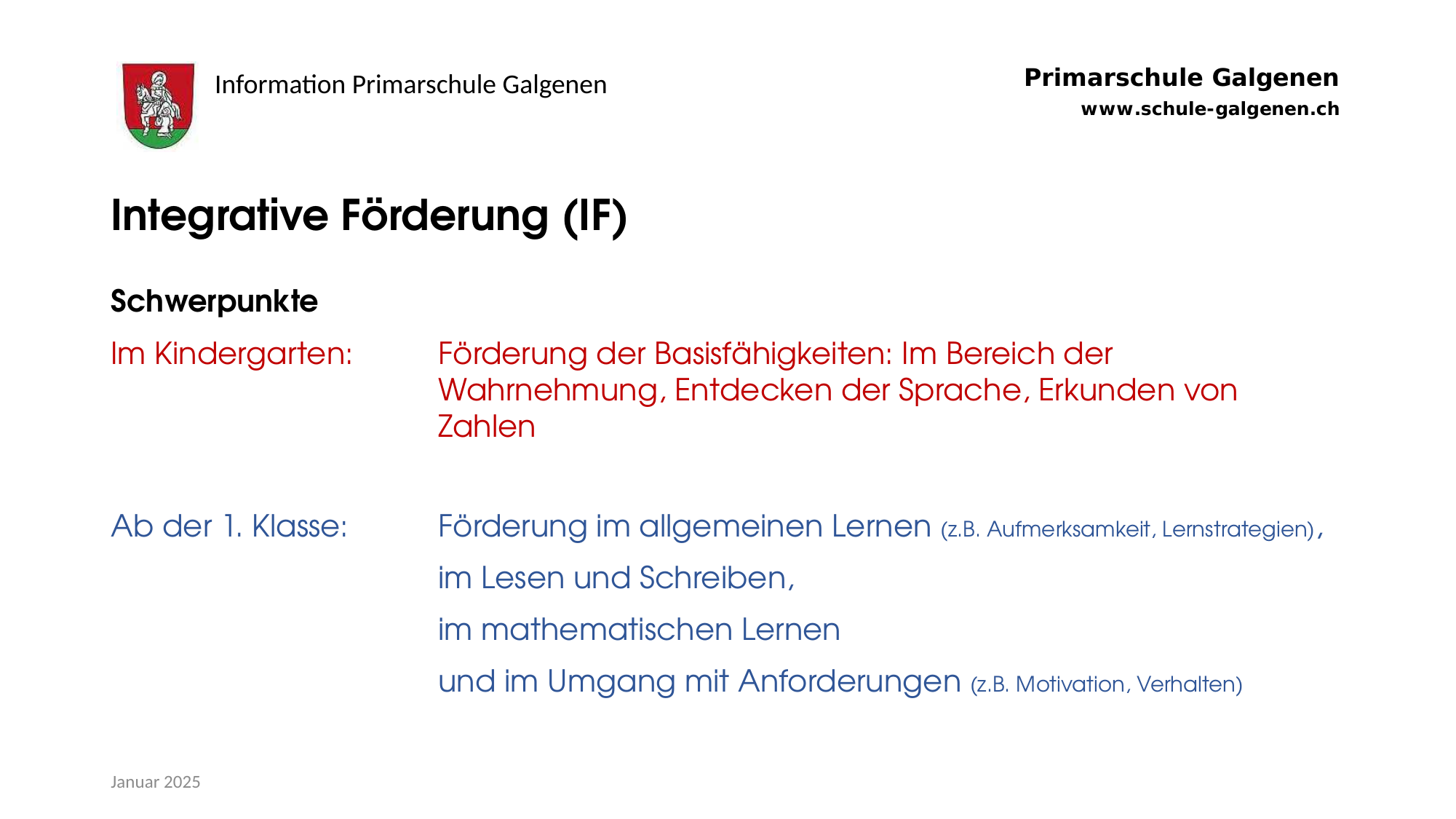

#
Information Primarschule Galgenen
Integrative Förderung (IF)

Schwerpunkte
Im Kindergarten: 	Förderung der Basisfähigkeiten: Im Bereich der
			Wahrnehmung, Entdecken der Sprache, Erkunden von
			Zahlen

Ab der 1. Klasse:   	Förderung im allgemeinen Lernen (z.B. Aufmerksamkeit, Lernstrategien),
                             	im Lesen und Schreiben,
                              	im mathematischen Lernen
                             	und im Umgang mit Anforderungen (z.B. Motivation, Verhalten)

Januar 2025